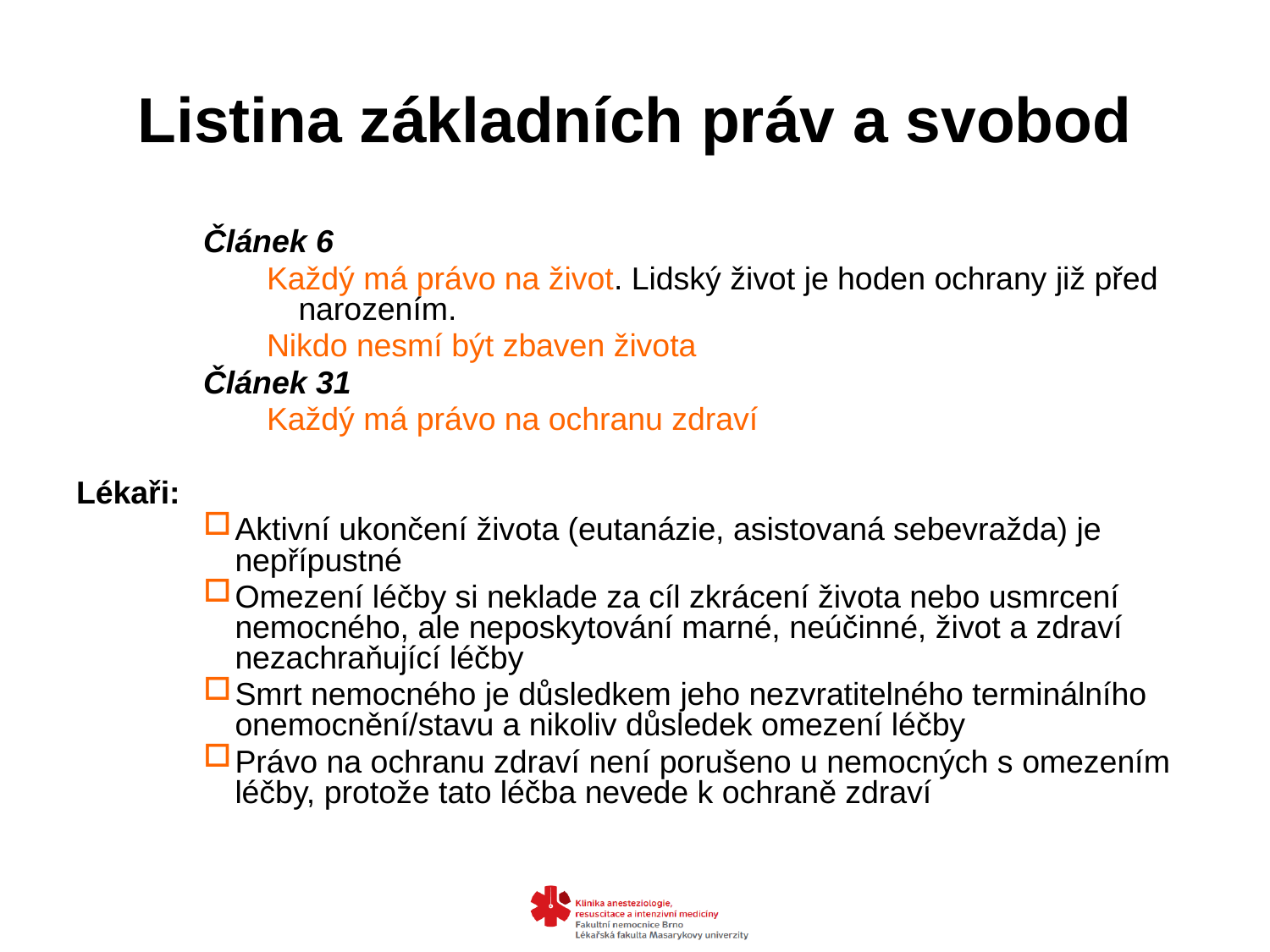

# Listina základních práv a svobod
Článek 6
Každý má právo na život. Lidský život je hoden ochrany již před narozením.
Nikdo nesmí být zbaven života
Článek 31
Každý má právo na ochranu zdraví

Lékaři:
Aktivní ukončení života (eutanázie, asistovaná sebevražda) je nepřípustné
Omezení léčby si neklade za cíl zkrácení života nebo usmrcení nemocného, ale neposkytování marné, neúčinné, život a zdraví nezachraňující léčby
Smrt nemocného je důsledkem jeho nezvratitelného terminálního onemocnění/stavu a nikoliv důsledek omezení léčby
Právo na ochranu zdraví není porušeno u nemocných s omezením léčby, protože tato léčba nevede k ochraně zdraví